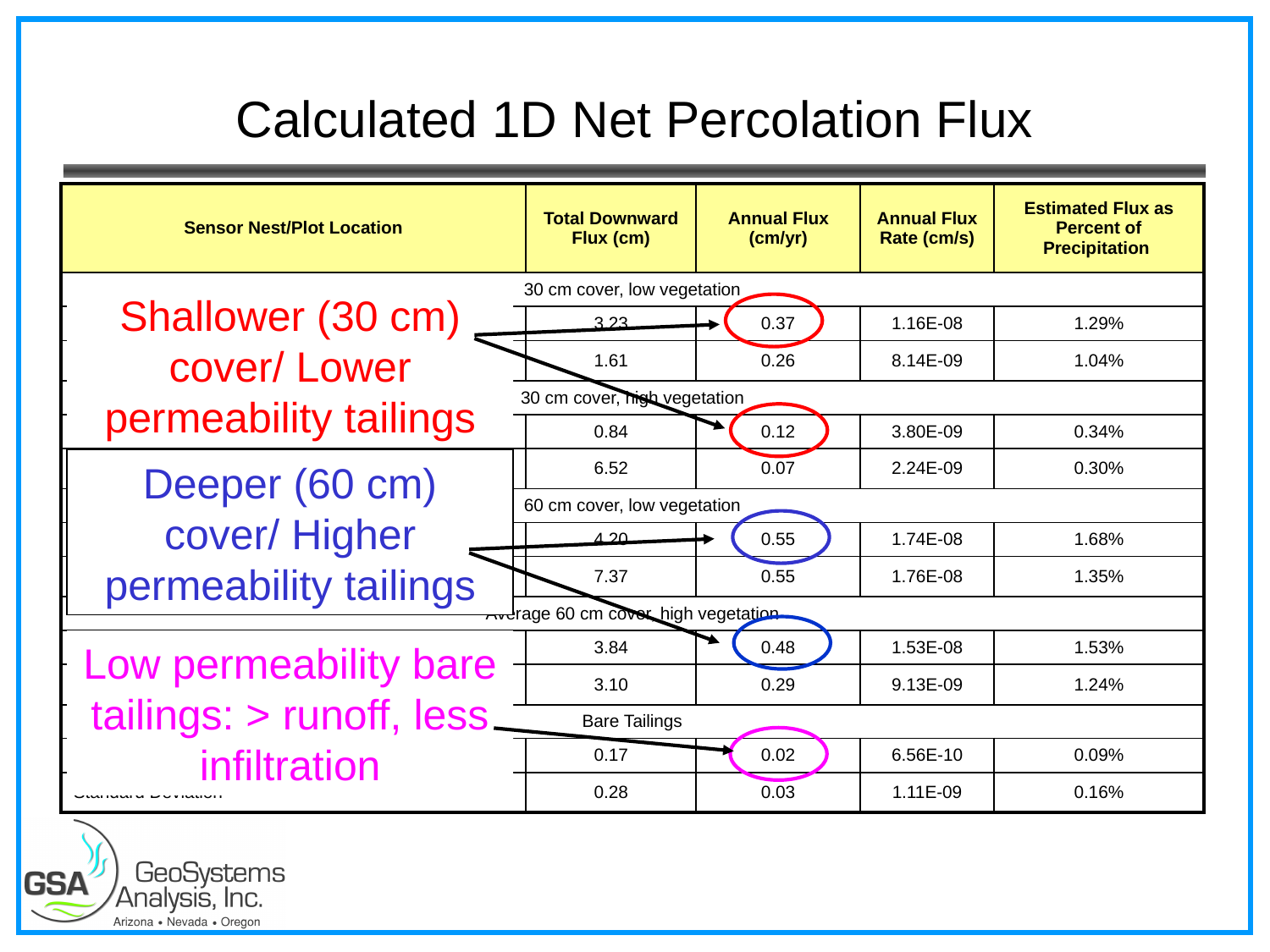

# Calculated 1D Net Percolation Flux
| Sensor Nest/Plot Location | Total Downward Flux (cm) | Annual Flux (cm/yr) | Annual Flux Rate (cm/s) | Estimated Flux as Percent of Precipitation |
| --- | --- | --- | --- | --- |
| 30 cm cover, low vegetation |  |  |  |  |
| Average (3 to 2 nests) | 3.23 | 0.37 | 1.16E-08 | 1.29% |
| Standard Deviation | 1.61 | 0.26 | 8.14E-09 | 1.04% |
| 30 cm cover, high vegetation |  |  |  |  |
| Average (3 to 2 nests) | 0.84 | 0.12 | 3.80E-09 | 0.34% |
| Standard Deviation | 6.52 | 0.07 | 2.24E-09 | 0.30% |
| 60 cm cover, low vegetation |  |  |  |  |
| Average (3 to 1 nest) | 4.20 | 0.55 | 1.74E-08 | 1.68% |
| Standard Deviation | 7.37 | 0.55 | 1.76E-08 | 1.35% |
| Average 60 cm cover, high vegetation |  |  |  |  |
| Average (3 to 2 nests) | 3.84 | 0.48 | 1.53E-08 | 1.53% |
| Standard Deviation | 3.10 | 0.29 | 9.13E-09 | 1.24% |
| Bare Tailings |  |  |  |  |
| Average (3 nests) | 0.17 | 0.02 | 6.56E-10 | 0.09% |
| Standard Deviation | 0.28 | 0.03 | 1.11E-09 | 0.16% |
Shallower (30 cm) cover/ Lower permeability tailings

Deeper (60 cm) cover/ Higher permeability tailings

Low permeability bare tailings: > runoff, less infiltration